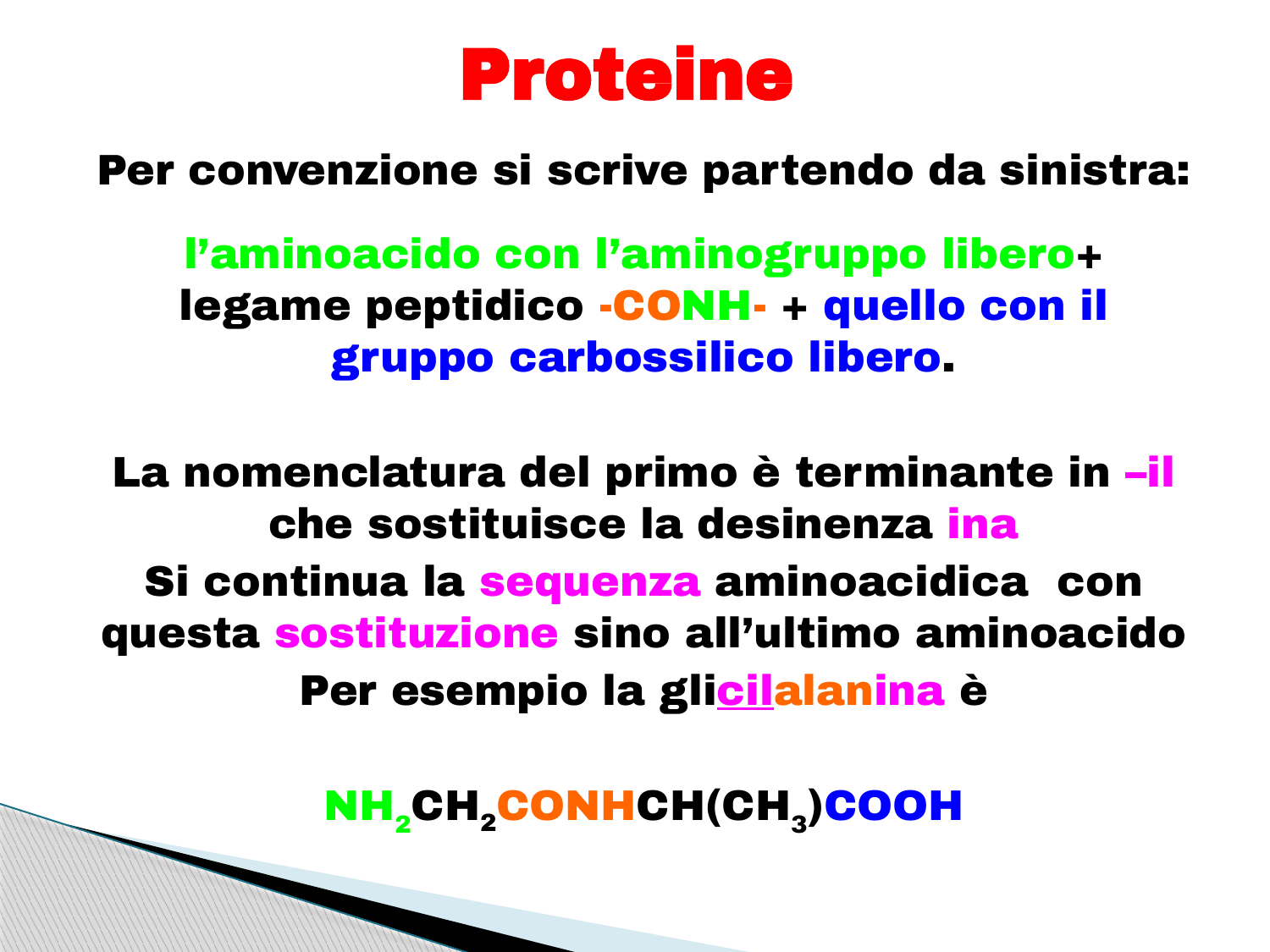

# Proteine
Per convenzione si scrive partendo da sinistra:

l’aminoacido con l’aminogruppo libero+ legame peptidico -CONH- + quello con il gruppo carbossilico libero.

La nomenclatura del primo è terminante in –il che sostituisce la desinenza ina
Si continua la sequenza aminoacidica  con questa sostituzione sino all’ultimo aminoacido
Per esempio la glicilalanina è

NH2CH2CONHCH(CH3)COOH